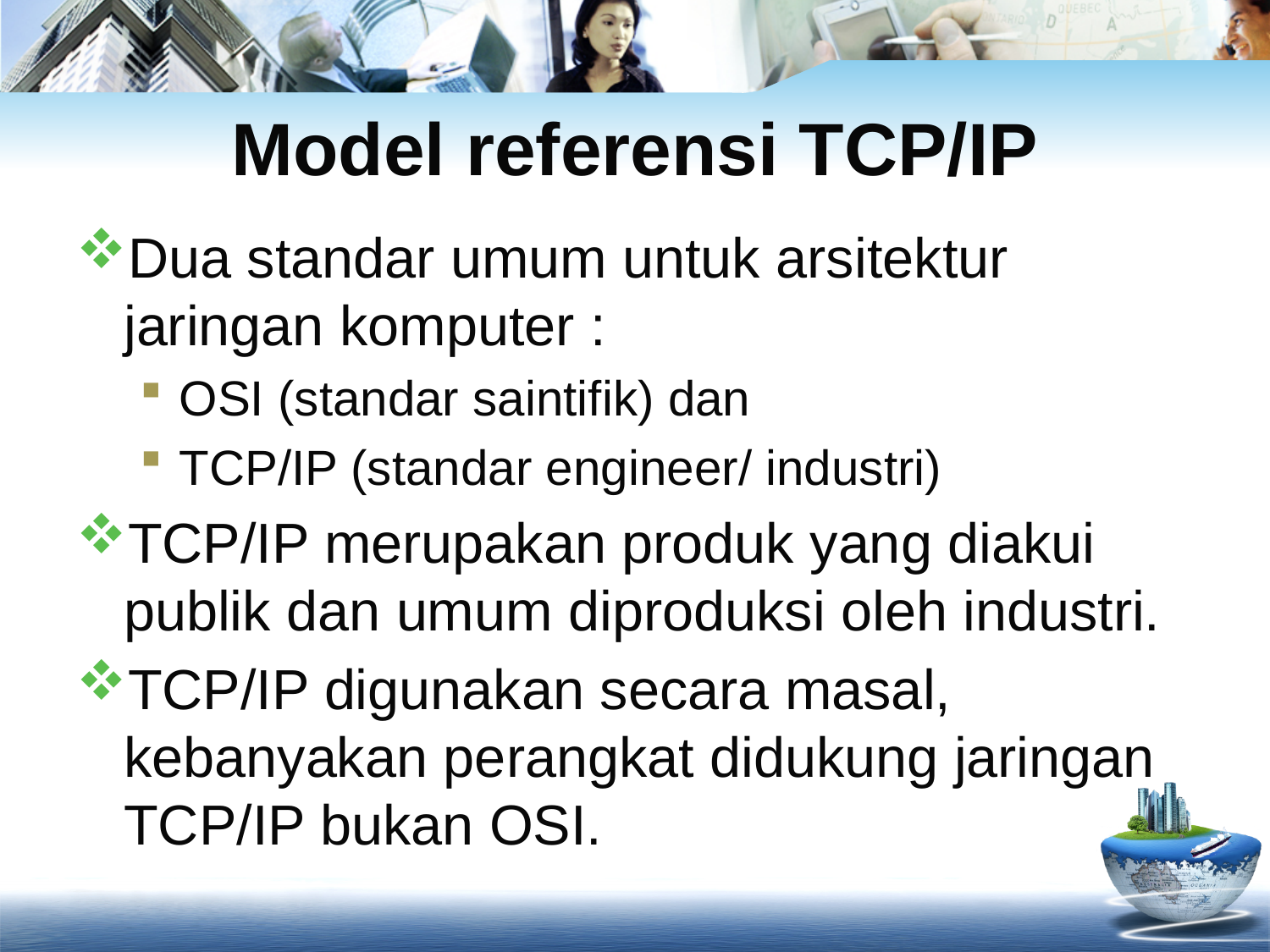

# Model referensi TCP/IP
Dua standar umum untuk arsitektur jaringan komputer :
OSI (standar saintifik) dan
TCP/IP (standar engineer/ industri)
TCP/IP merupakan produk yang diakui publik dan umum diproduksi oleh industri.
TCP/IP digunakan secara masal, kebanyakan perangkat didukung jaringan TCP/IP bukan OSI.